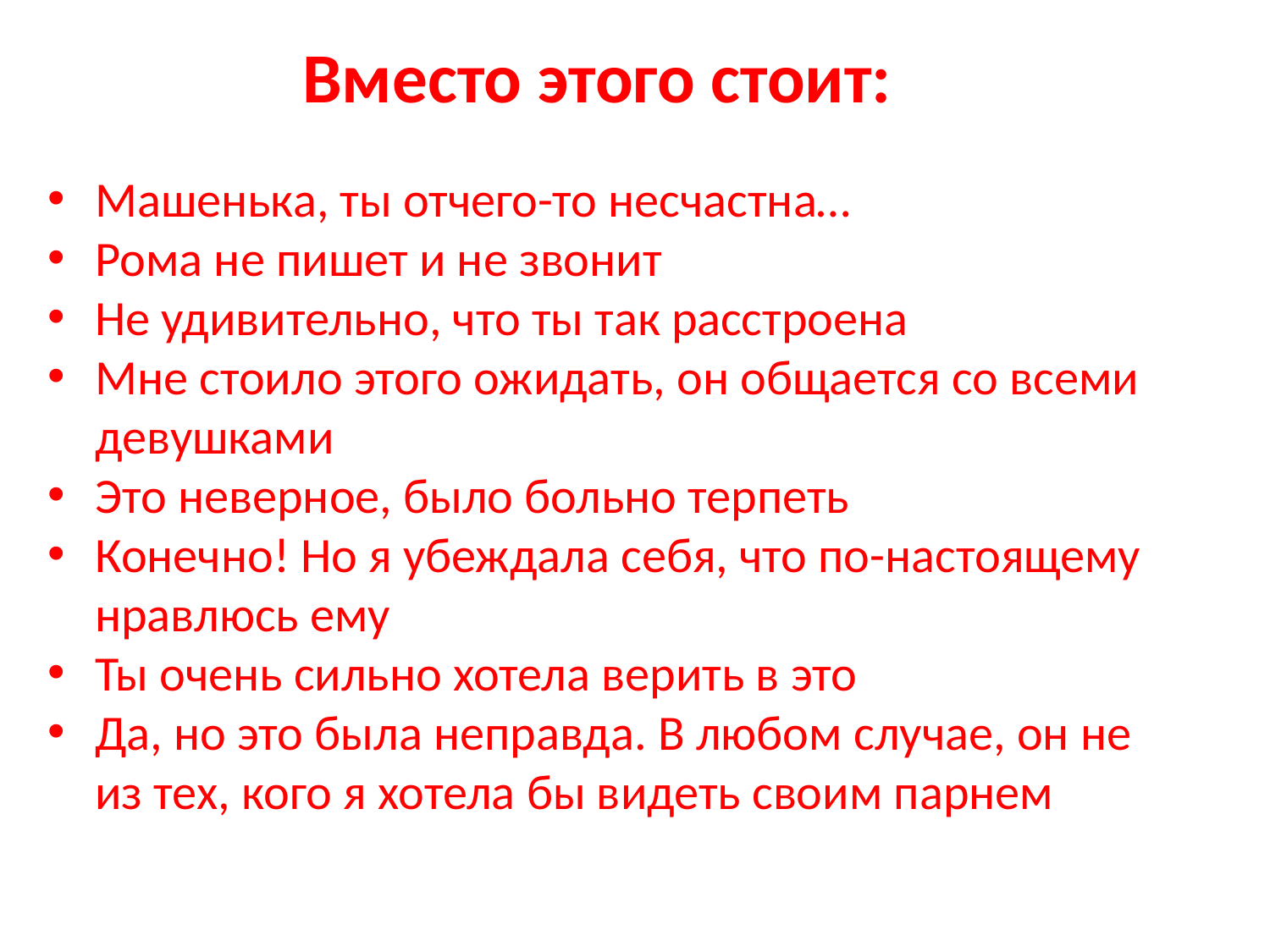

Вместо этого стоит:

Машенька, ты отчего-то несчастна…
Рома не пишет и не звонит
Не удивительно, что ты так расстроена
Мне стоило этого ожидать, он общается со всеми девушками
Это неверное, было больно терпеть
Конечно! Но я убеждала себя, что по-настоящему нравлюсь ему
Ты очень сильно хотела верить в это
Да, но это была неправда. В любом случае, он не из тех, кого я хотела бы видеть своим парнем